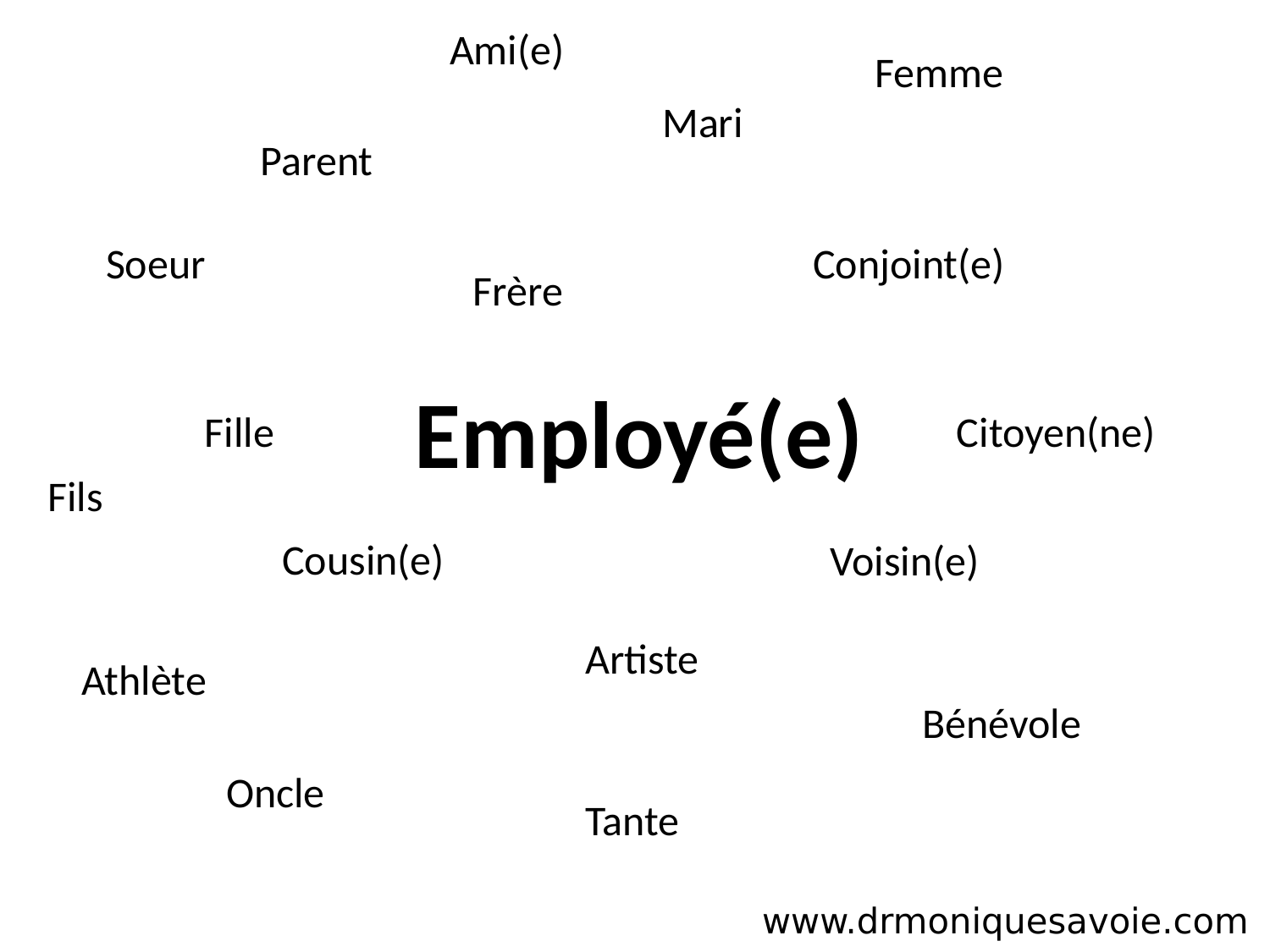

Ami(e)
Femme
Mari
Parent

Soeur
Conjoint(e)
Frère
Employé(e)
Fille
Citoyen(ne)
Fils
Cousin(e)
Voisin(e)
Artiste
Athlète
Bénévole
Oncle
Tante
www.drmoniquesavoie.com